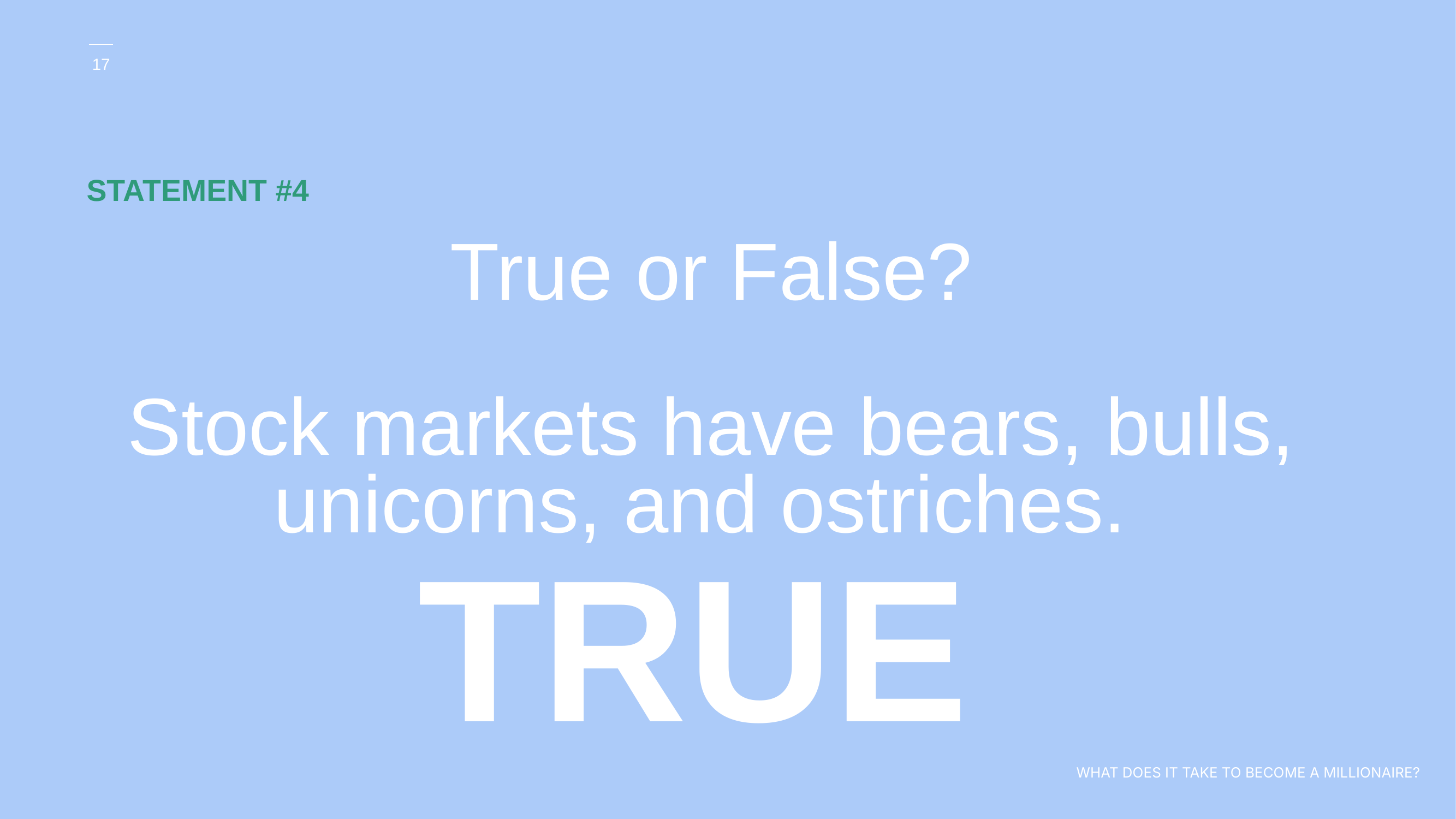

STATEMENT #4
# True or False? Stock markets have bears, bulls, unicorns, and ostriches.
TRUE